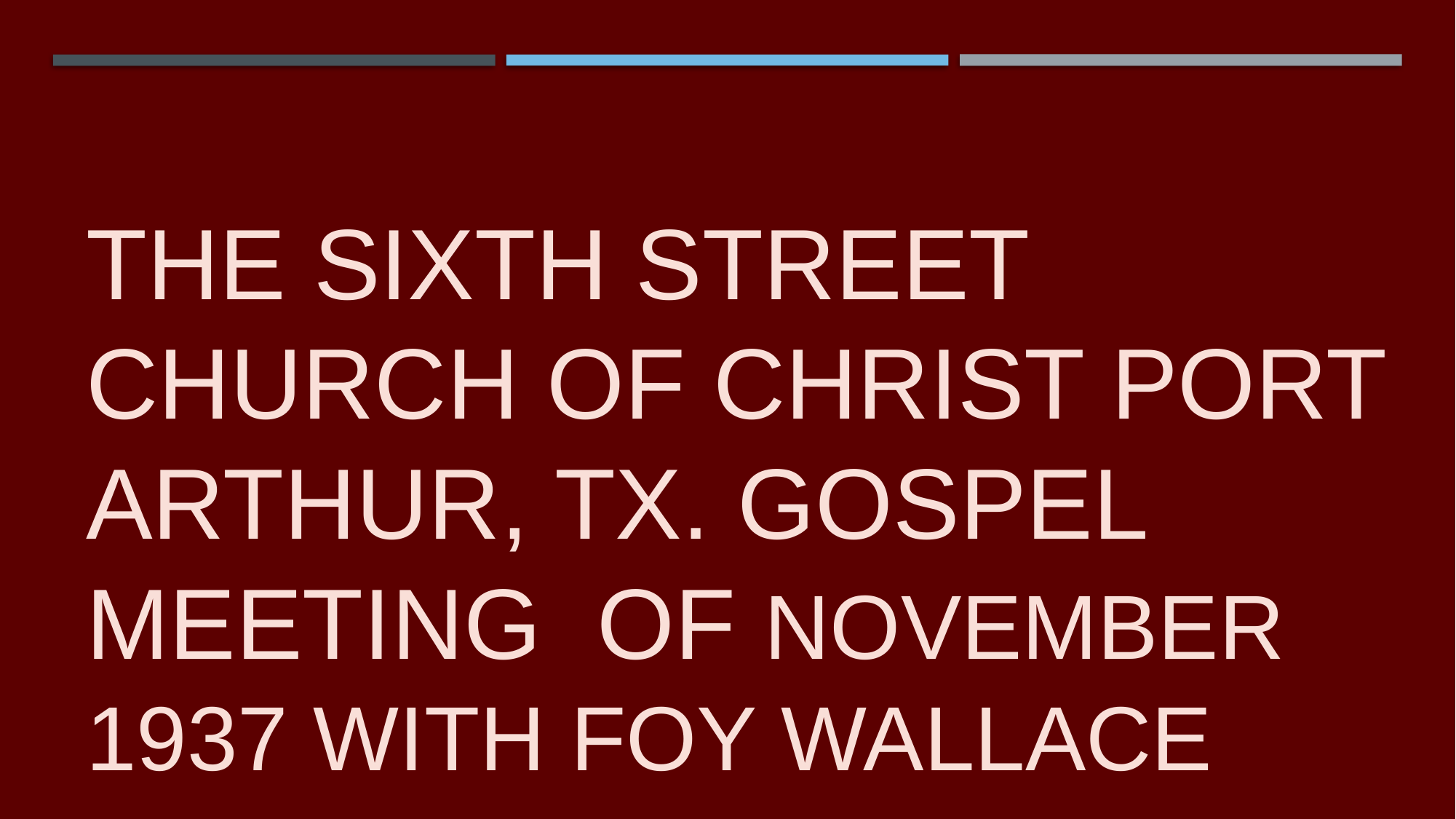

# The sixth street church of christ port Arthur, Tx. Gospel meeting  of November 1937 With Foy Wallace